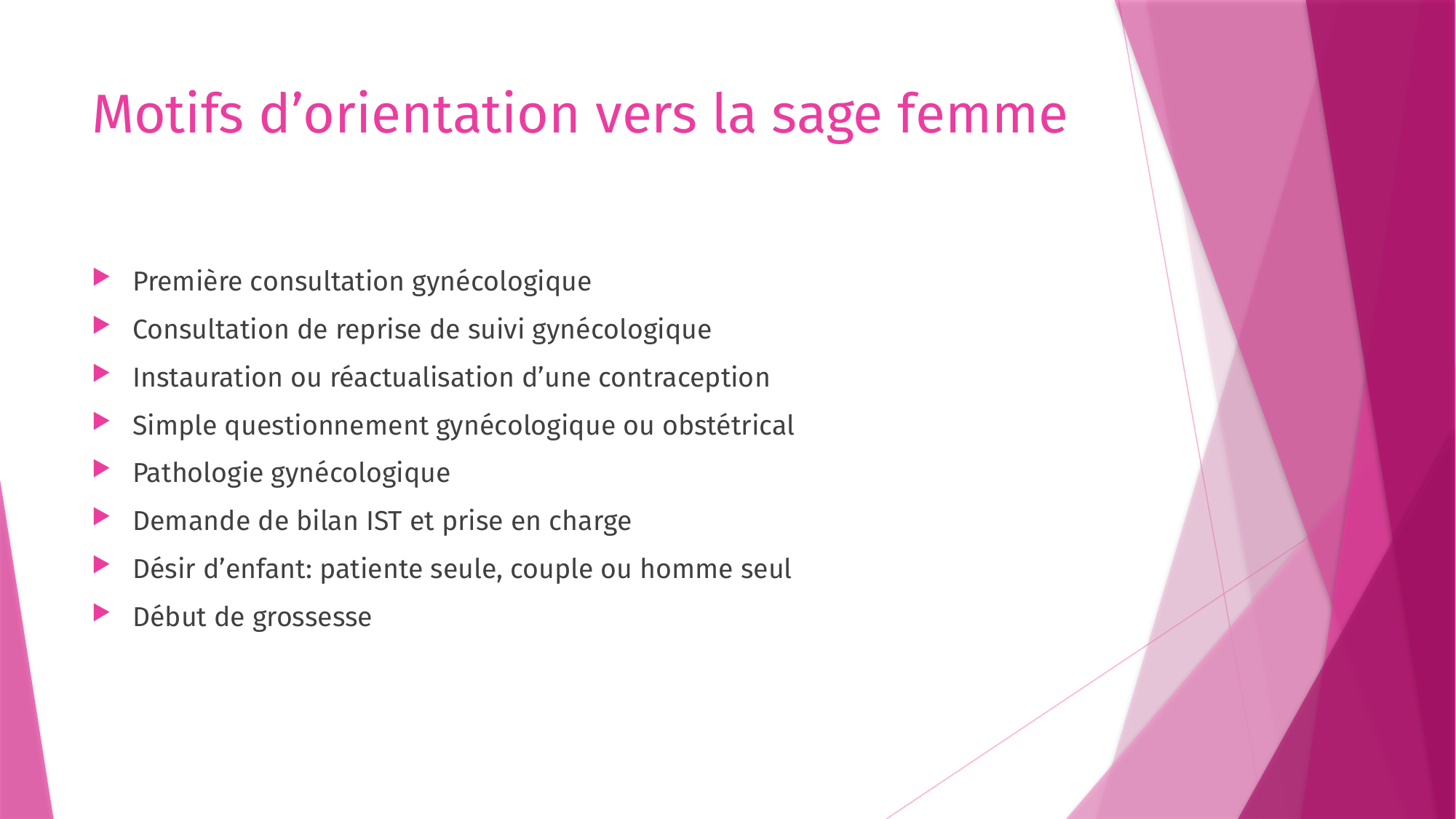

# Motifs d’orientation vers la sage femme
Première consultation gynécologique
Consultation de reprise de suivi gynécologique
Instauration ou réactualisation d’une contraception
Simple questionnement gynécologique ou obstétrical
Pathologie gynécologique
Demande de bilan IST et prise en charge
Désir d’enfant: patiente seule, couple ou homme seul
Début de grossesse